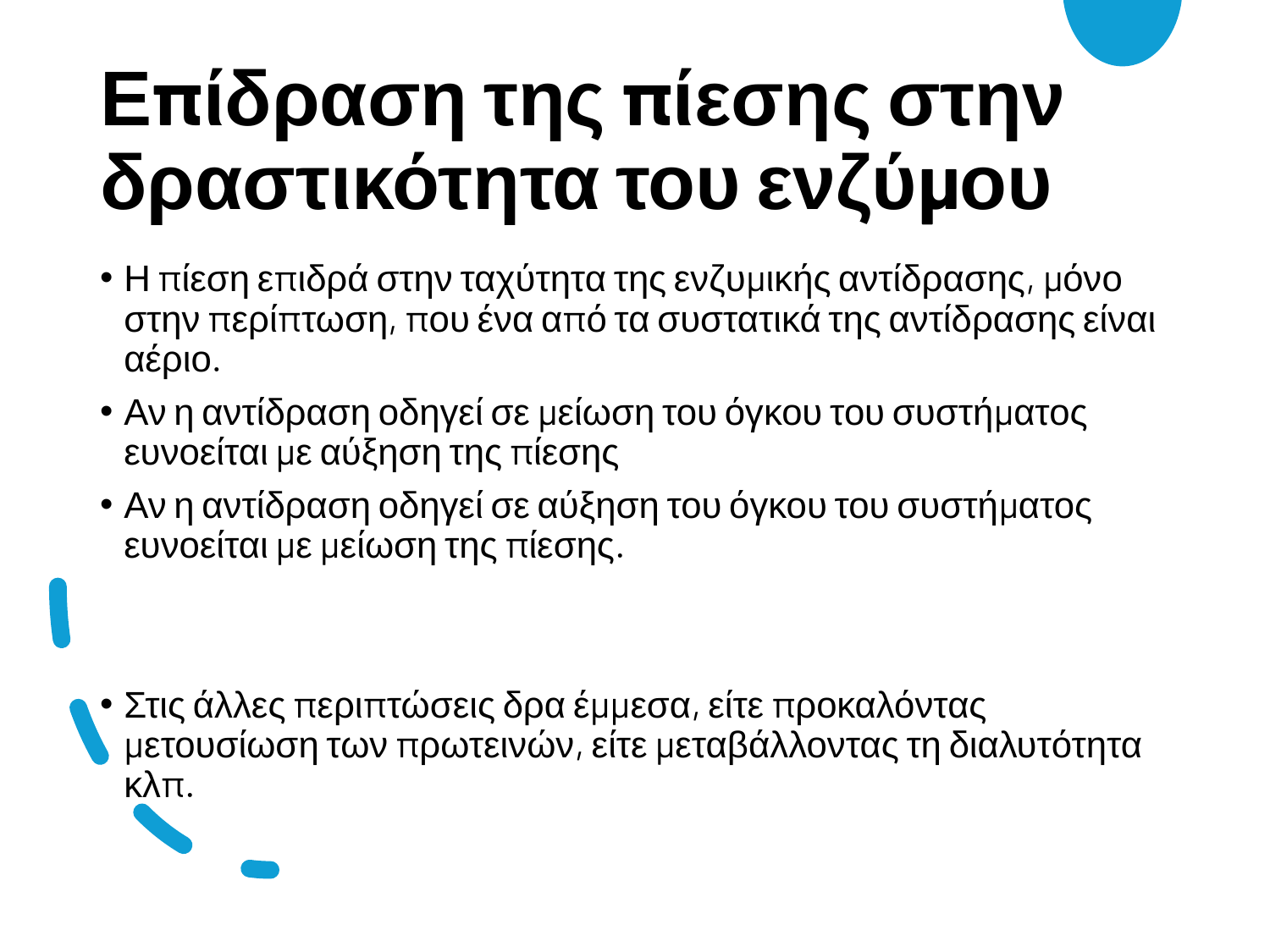

Επίδραση της πίεσης στην δραστικότητα του ενζύμου
Η πίεση επιδρά στην ταχύτητα της ενζυµικής αντίδρασης, µόνο στην περίπτωση, που ένα από τα συστατικά της αντίδρασης είναι αέριο.
Αν η αντίδραση οδηγεί σε µείωση του όγκου του συστήµατος ευνοείται µε αύξηση της πίεσης
Αν η αντίδραση οδηγεί σε αύξηση του όγκου του συστήµατος  ευνοείται µε µείωση της πίεσης.

Στις άλλες περιπτώσεις δρα έμμεσα, είτε προκαλόντας μετουσίωση των πρωτεινών, είτε μεταβάλλοντας τη διαλυτότητα κλπ.